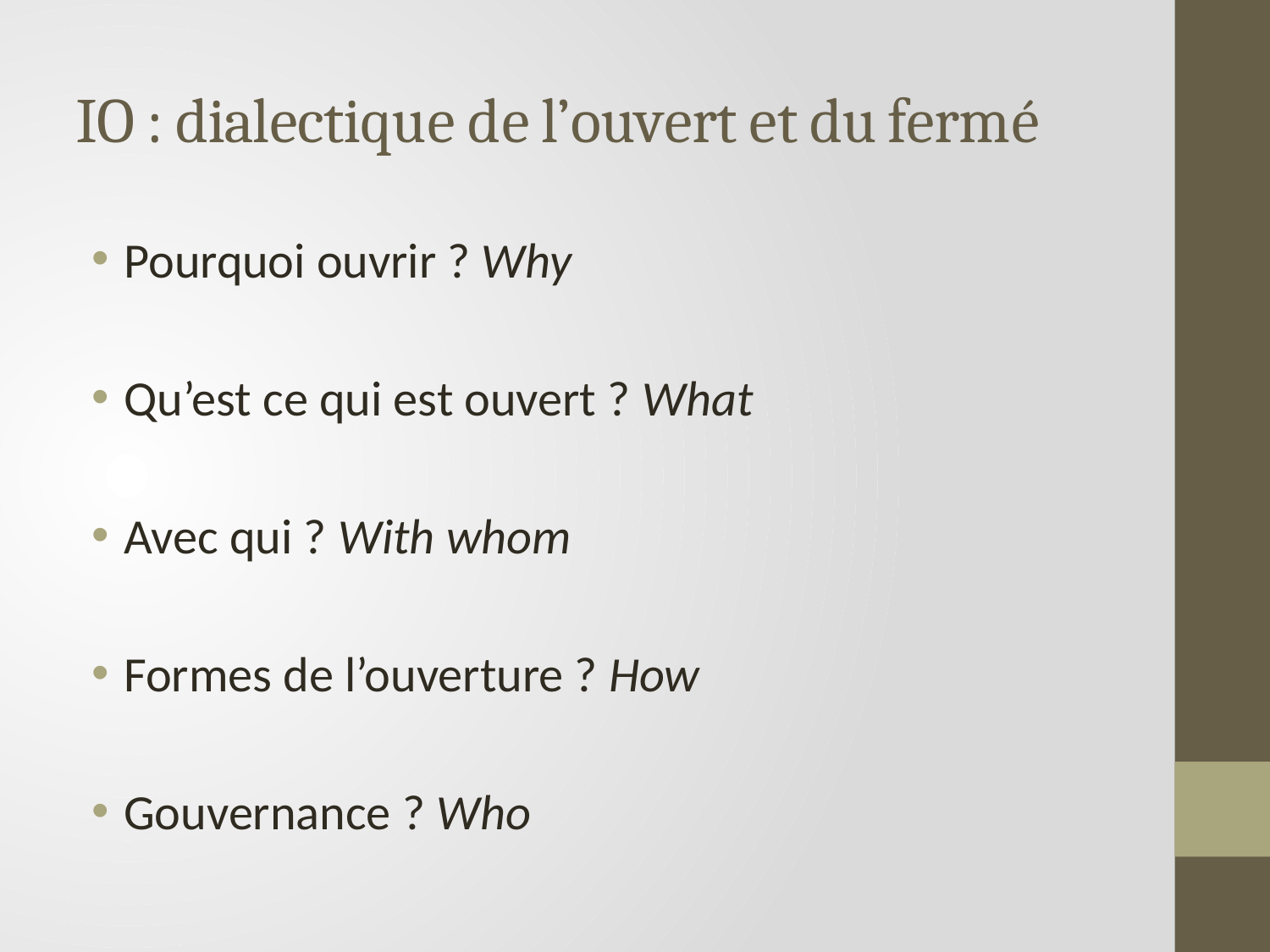

# IO : dialectique de l’ouvert et du fermé
Pourquoi ouvrir ? Why

Qu’est ce qui est ouvert ? What

Avec qui ? With whom

Formes de l’ouverture ? How

Gouvernance ? Who